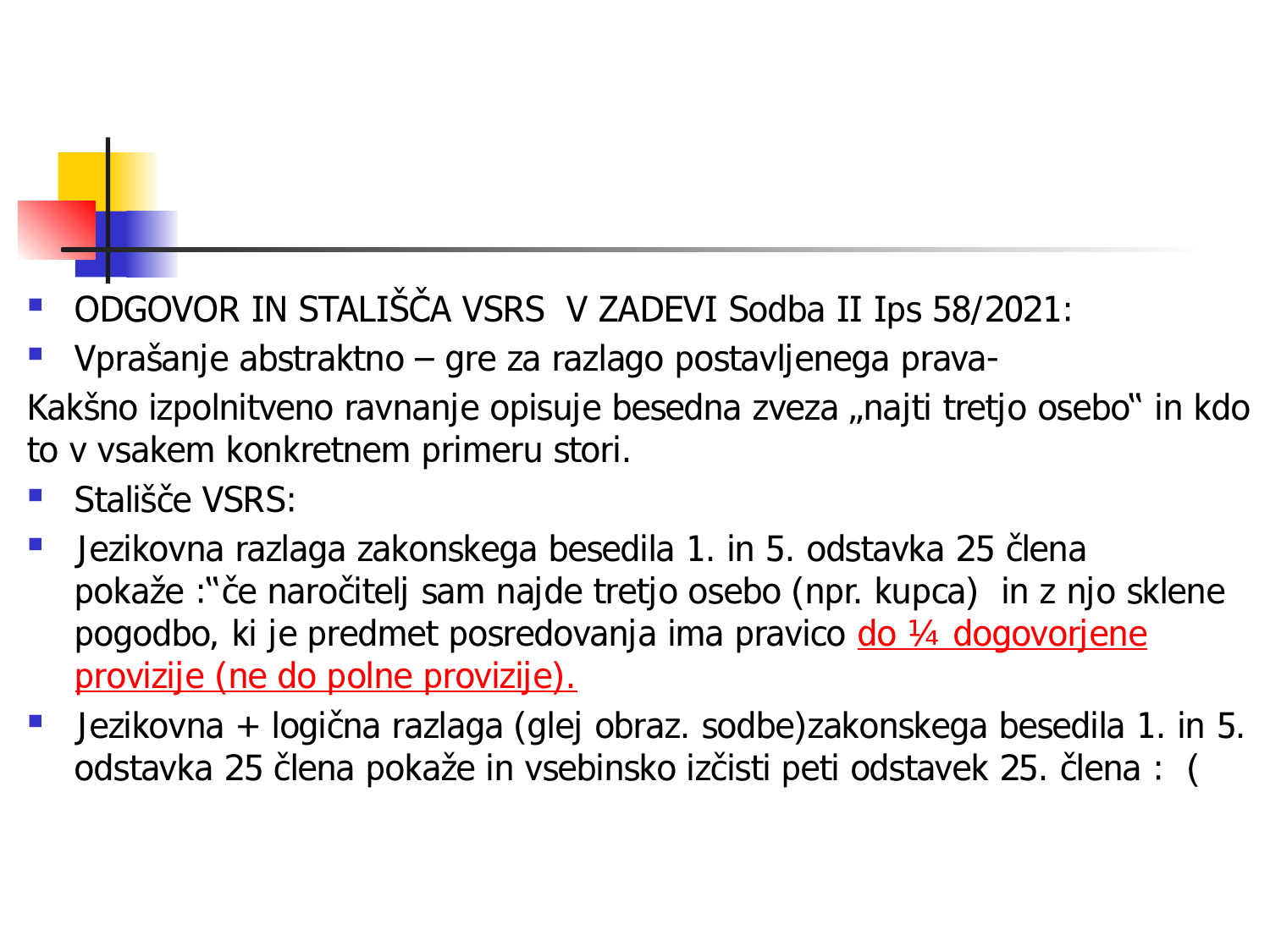

#
ODGOVOR IN STALIŠČA VSRS  V ZADEVI Sodba II Ips 58/2021:
Vprašanje abstraktno – gre za razlago postavljenega prava-
Kakšno izpolnitveno ravnanje opisuje besedna zveza „najti tretjo osebo“ in kdo to v vsakem konkretnem primeru stori.
Stališče VSRS:
Jezikovna razlaga zakonskega besedila 1. in 5. odstavka 25 člena pokaže :“če naročitelj sam najde tretjo osebo (npr. kupca)  in z njo sklene pogodbo, ki je predmet posredovanja ima pravico do ¼ dogovorjene provizije (ne do polne provizije).
Jezikovna + logična razlaga (glej obraz. sodbe)zakonskega besedila 1. in 5. odstavka 25 člena pokaže in vsebinsko izčisti peti odstavek 25. člena :  (